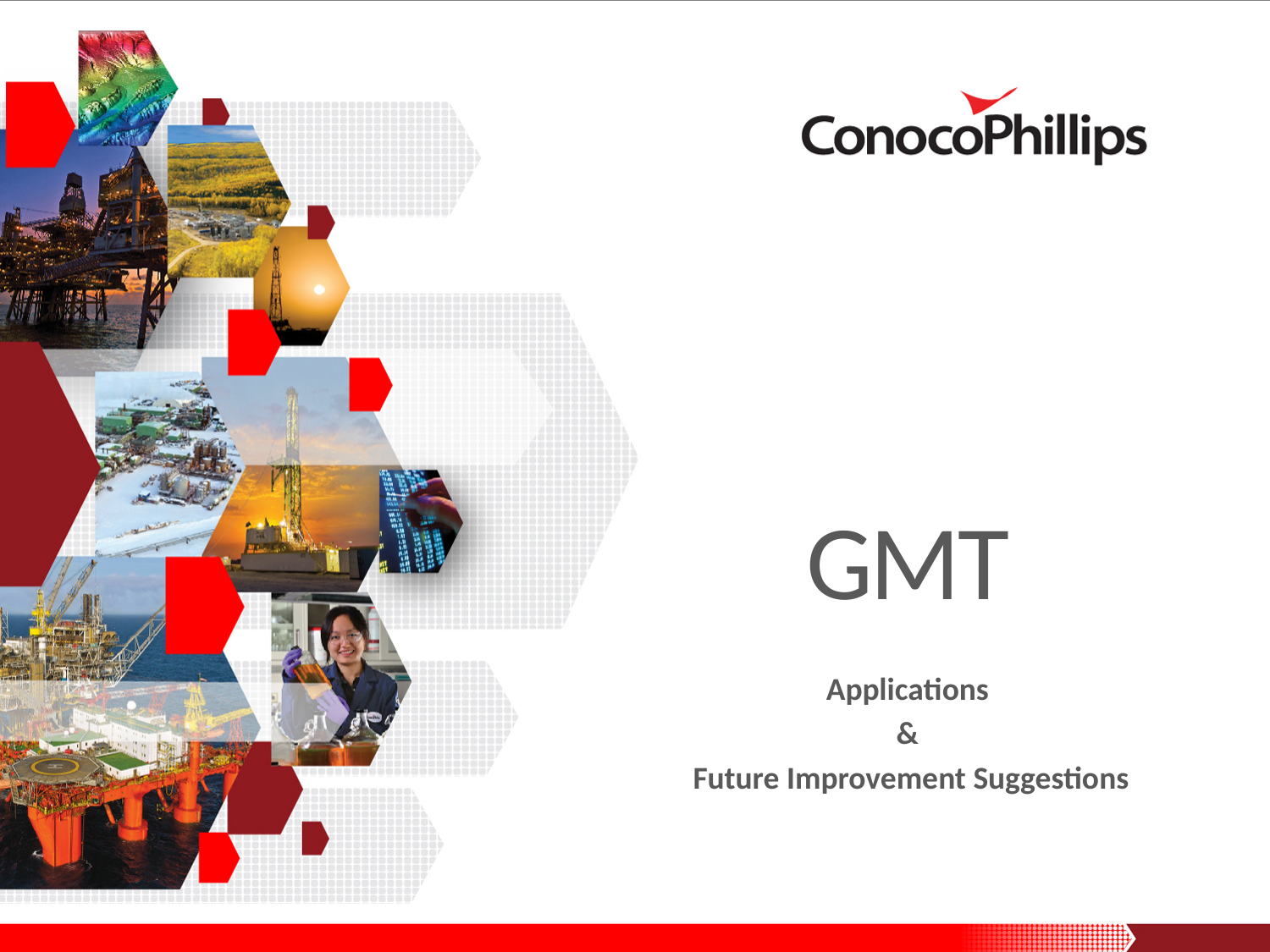

# GMT
Applications
&
Future Improvement Suggestions